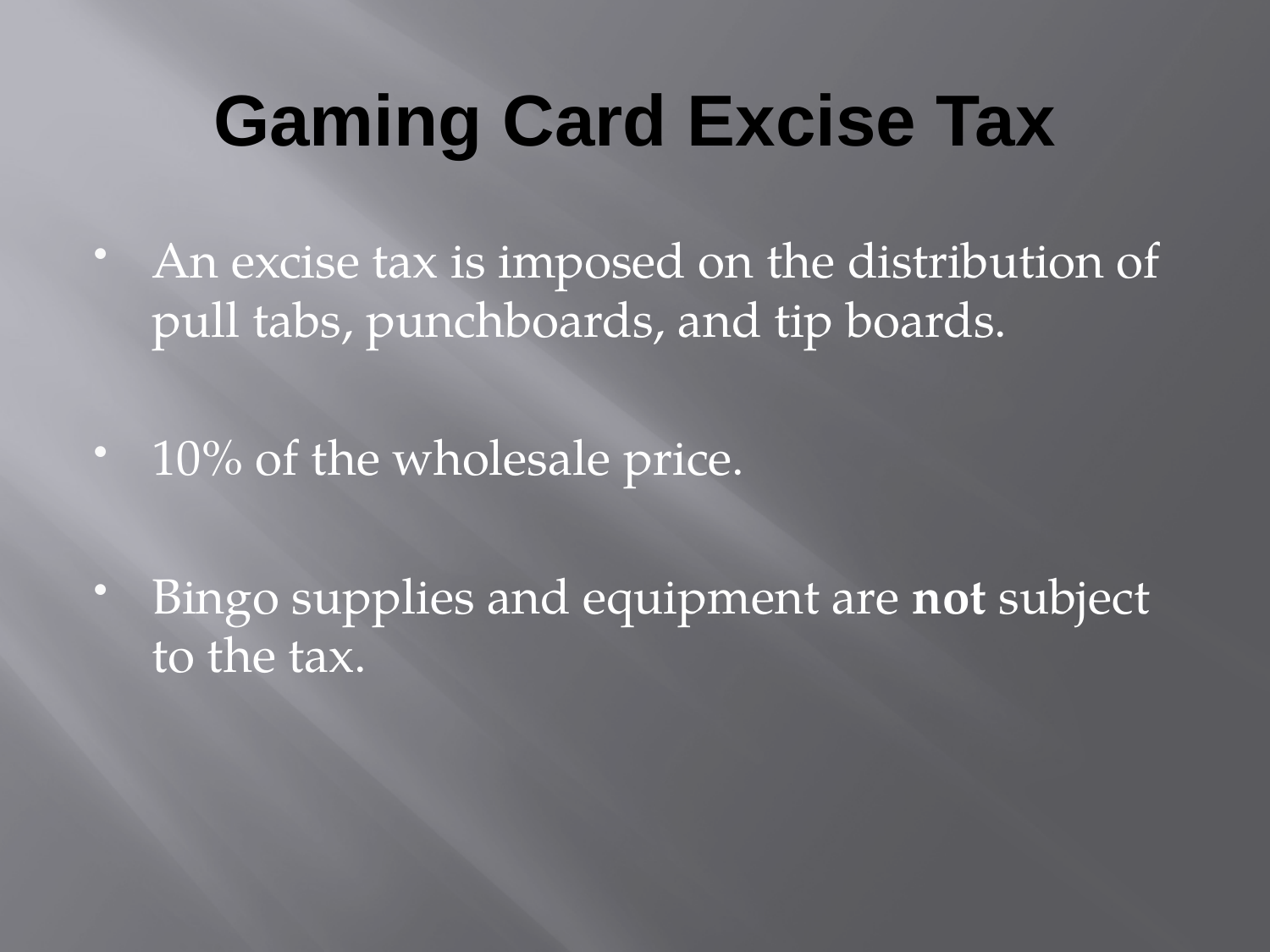

# Gaming Card Excise Tax
An excise tax is imposed on the distribution of pull tabs, punchboards, and tip boards.

10% of the wholesale price.

Bingo supplies and equipment are not subject to the tax.